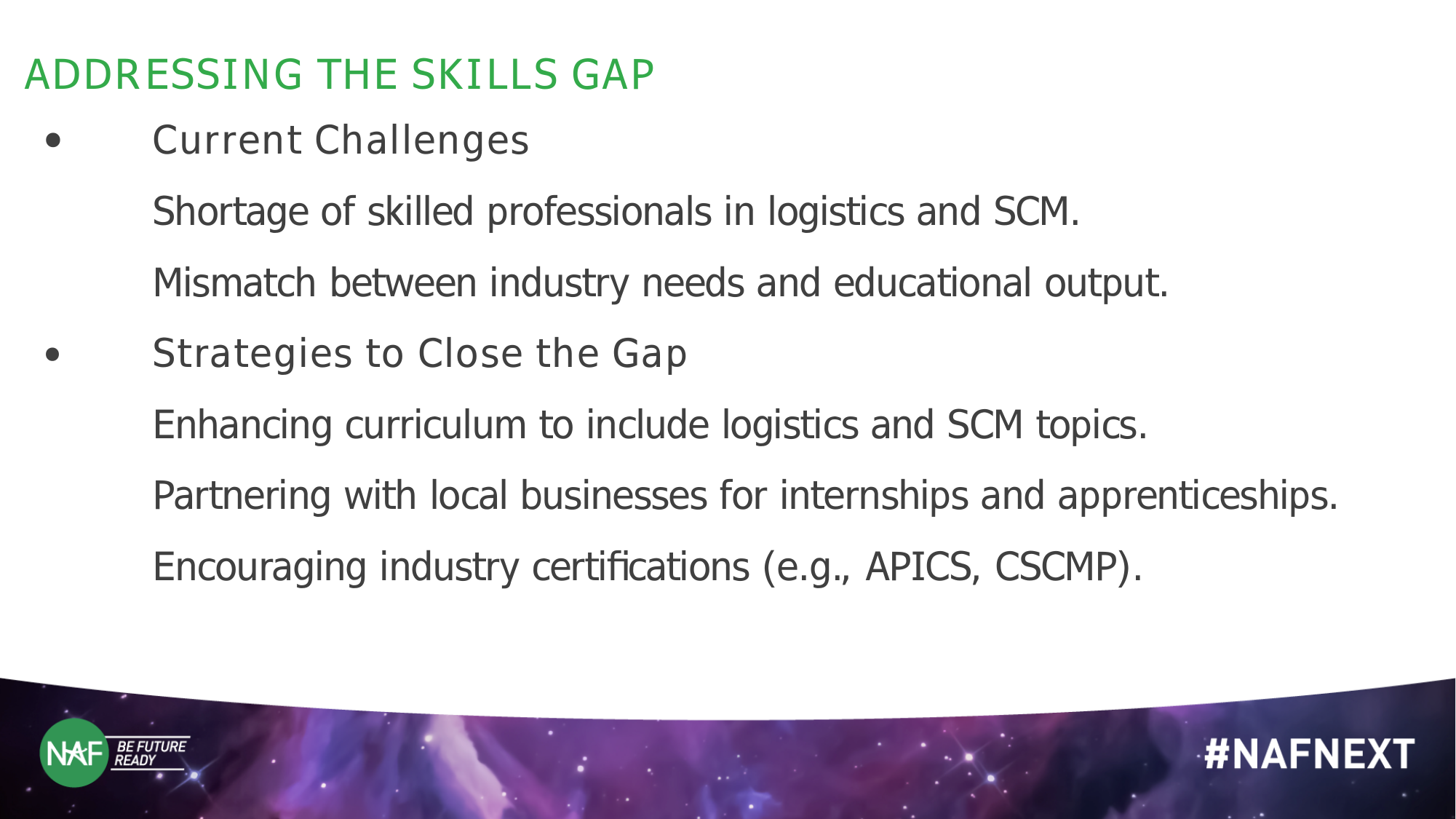

ADDRESSING THE SKILLS GAP

•	Current Challenges
	Shortage of skilled professionals in logistics and SCM.
	Mismatch between industry needs and educational output.
•	Strategies to Close the Gap
	Enhancing curriculum to include logistics and SCM topics.
	Partnering with local businesses for internships and apprenticeships.
	Encouraging industry certifications (e.g., APICS, CSCMP).